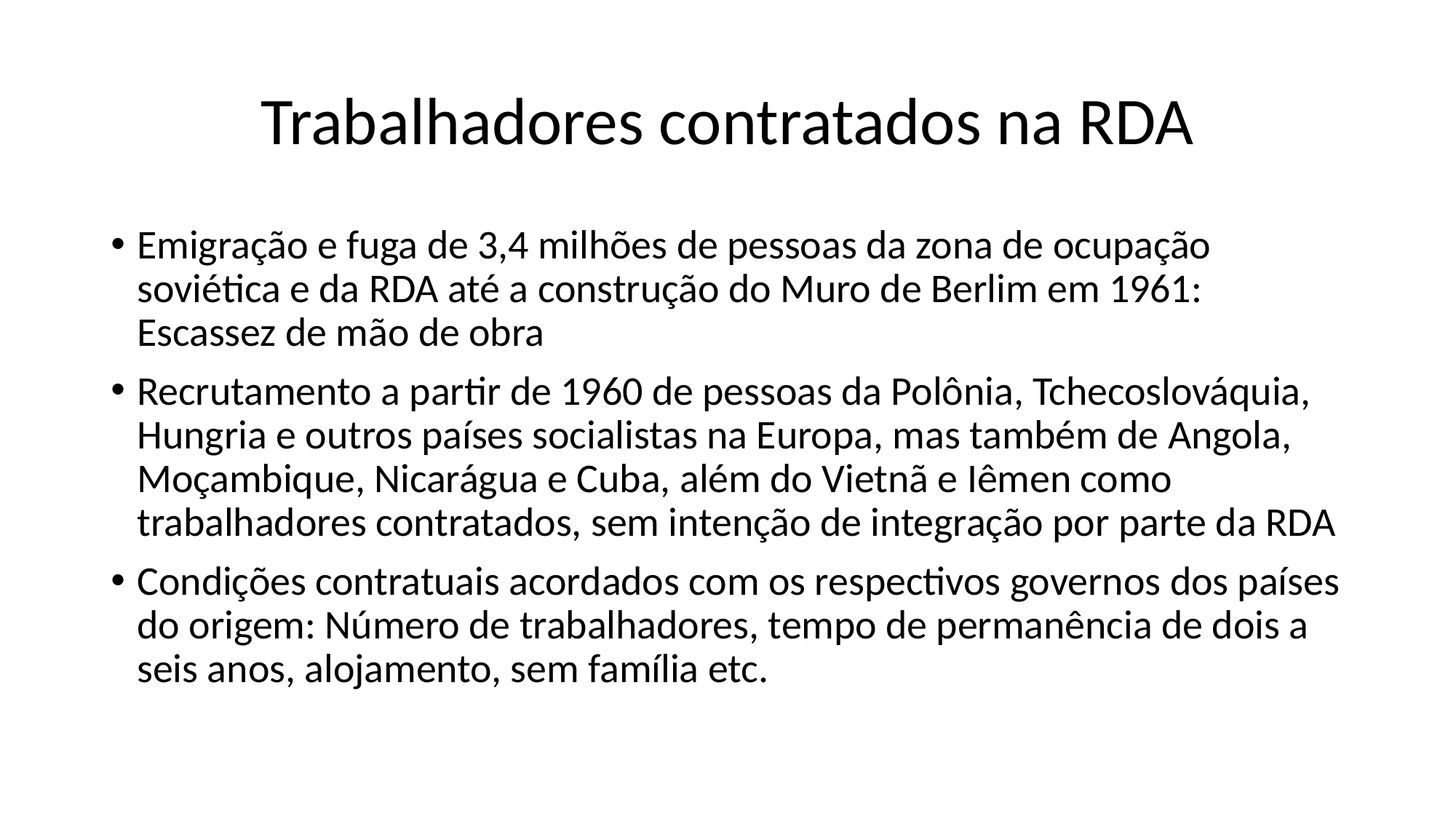

# Trabalhadores contratados na RDA
Emigração e fuga de 3,4 milhões de pessoas da zona de ocupação soviética e da RDA até a construção do Muro de Berlim em 1961: Escassez de mão de obra
Recrutamento a partir de 1960 de pessoas da Polônia, Tchecoslováquia, Hungria e outros países socialistas na Europa, mas também de Angola, Moçambique, Nicarágua e Cuba, além do Vietnã e Iêmen como trabalhadores contratados, sem intenção de integração por parte da RDA
Condições contratuais acordados com os respectivos governos dos países do origem: Número de trabalhadores, tempo de permanência de dois a seis anos, alojamento, sem família etc.